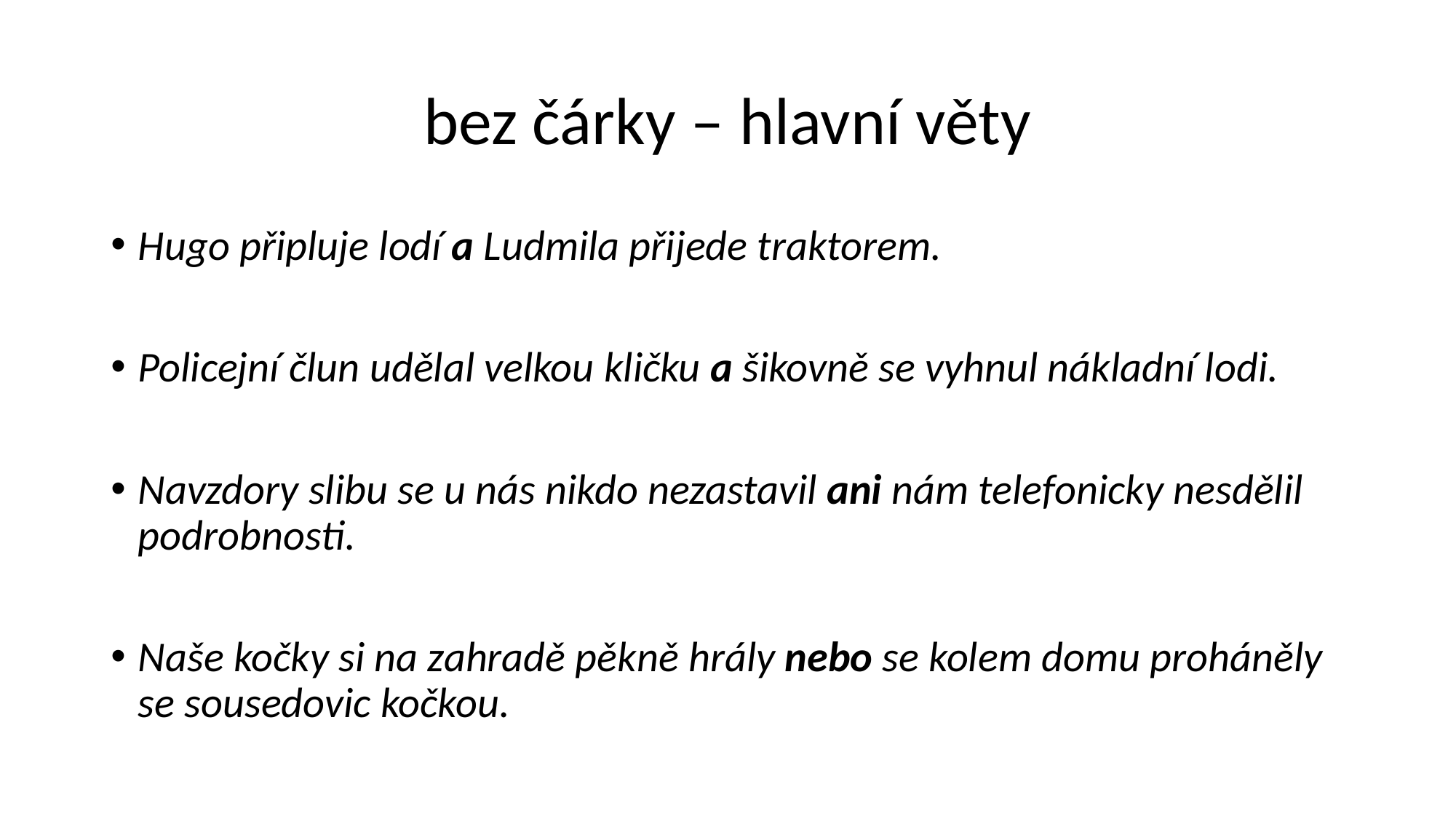

# bez čárky – hlavní věty
Hugo připluje lodí a Ludmila přijede traktorem.

Policejní člun udělal velkou kličku a šikovně se vyhnul nákladní lodi.

Navzdory slibu se u nás nikdo nezastavil ani nám telefonicky nesdělil podrobnosti.

Naše kočky si na zahradě pěkně hrály nebo se kolem domu proháněly se sousedovic kočkou.